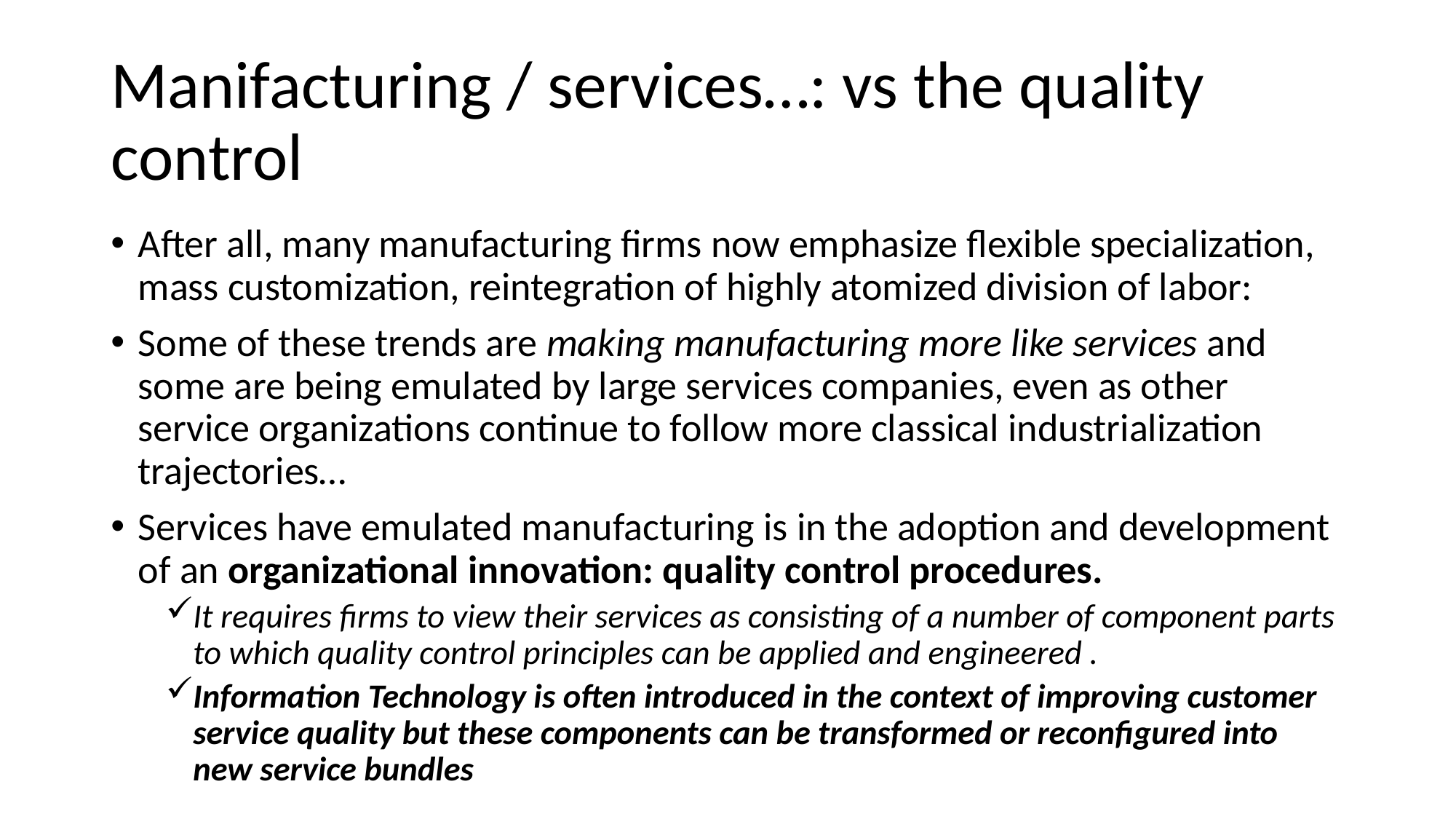

# Manifacturing / services…: vs the quality control
After all, many manufacturing firms now emphasize flexible specialization, mass customization, reintegration of highly atomized division of labor:
Some of these trends are making manufacturing more like services and some are being emulated by large services companies, even as other service organizations continue to follow more classical industrialization trajectories…
Services have emulated manufacturing is in the adoption and development of an organizational innovation: quality control procedures.
It requires firms to view their services as consisting of a number of component parts to which quality control principles can be applied and engineered .
Information Technology is often introduced in the context of improving customer service quality but these components can be transformed or reconfigured into new service bundles